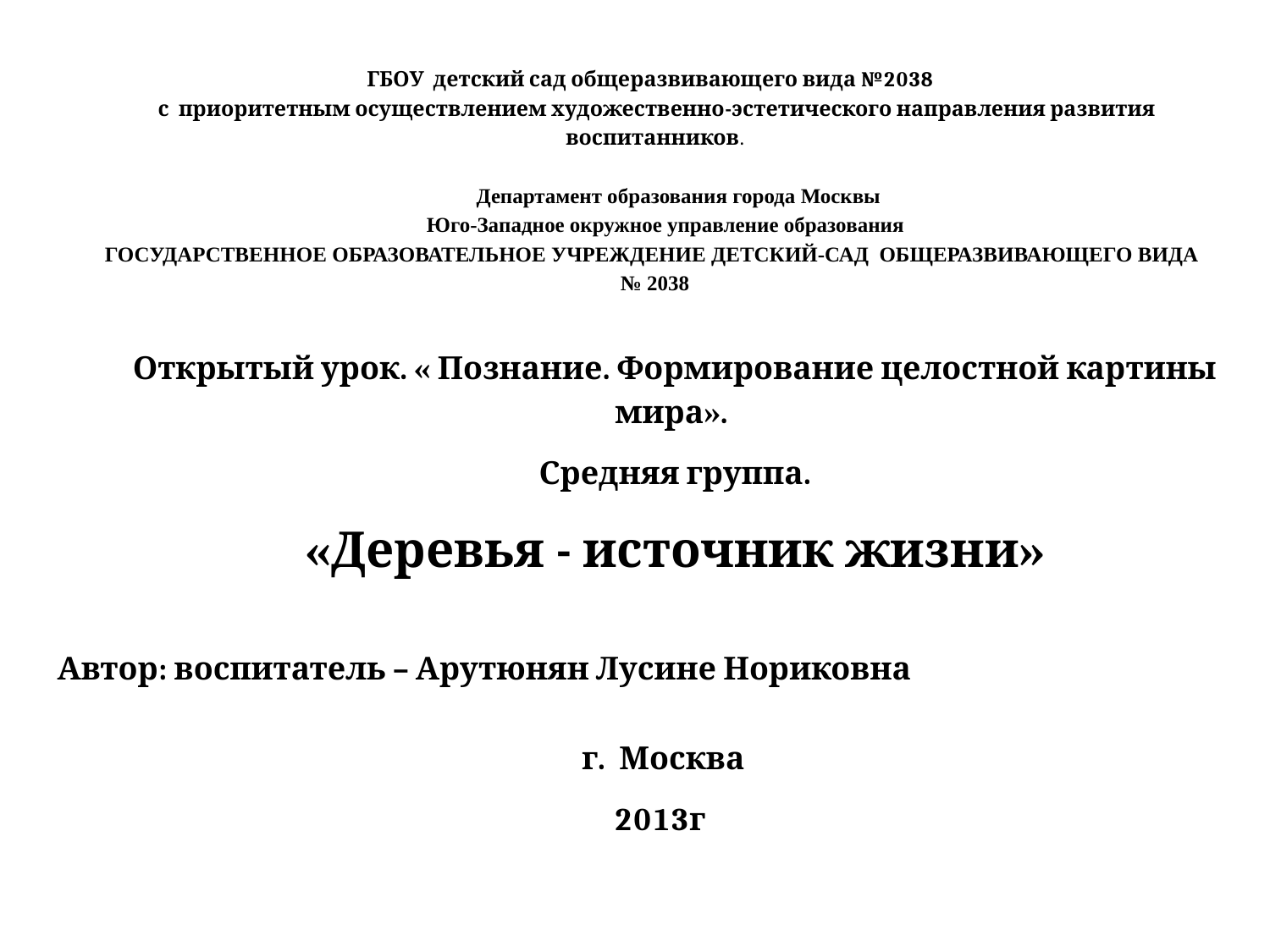

# ГБОУ  детский сад общеразвивающего вида №2038 с  приоритетным осуществлением художественно-эстетического направления развития воспитанников.   Департамент образования города Москвы Юго-Западное окружное управление образования ГОСУДАРСТВЕННОЕ ОБРАЗОВАТЕЛЬНОЕ УЧРЕЖДЕНИЕ ДЕТСКИЙ-САД  ОБЩЕРАЗВИВАЮЩЕГО ВИДА № 2038
Открытый урок. « Познание. Формирование целостной картины мира».
Средняя группа.
«Деревья - источник жизни»

Автор: воспитатель – Арутюнян Лусине Нориковна
 г.  Москва
2013г